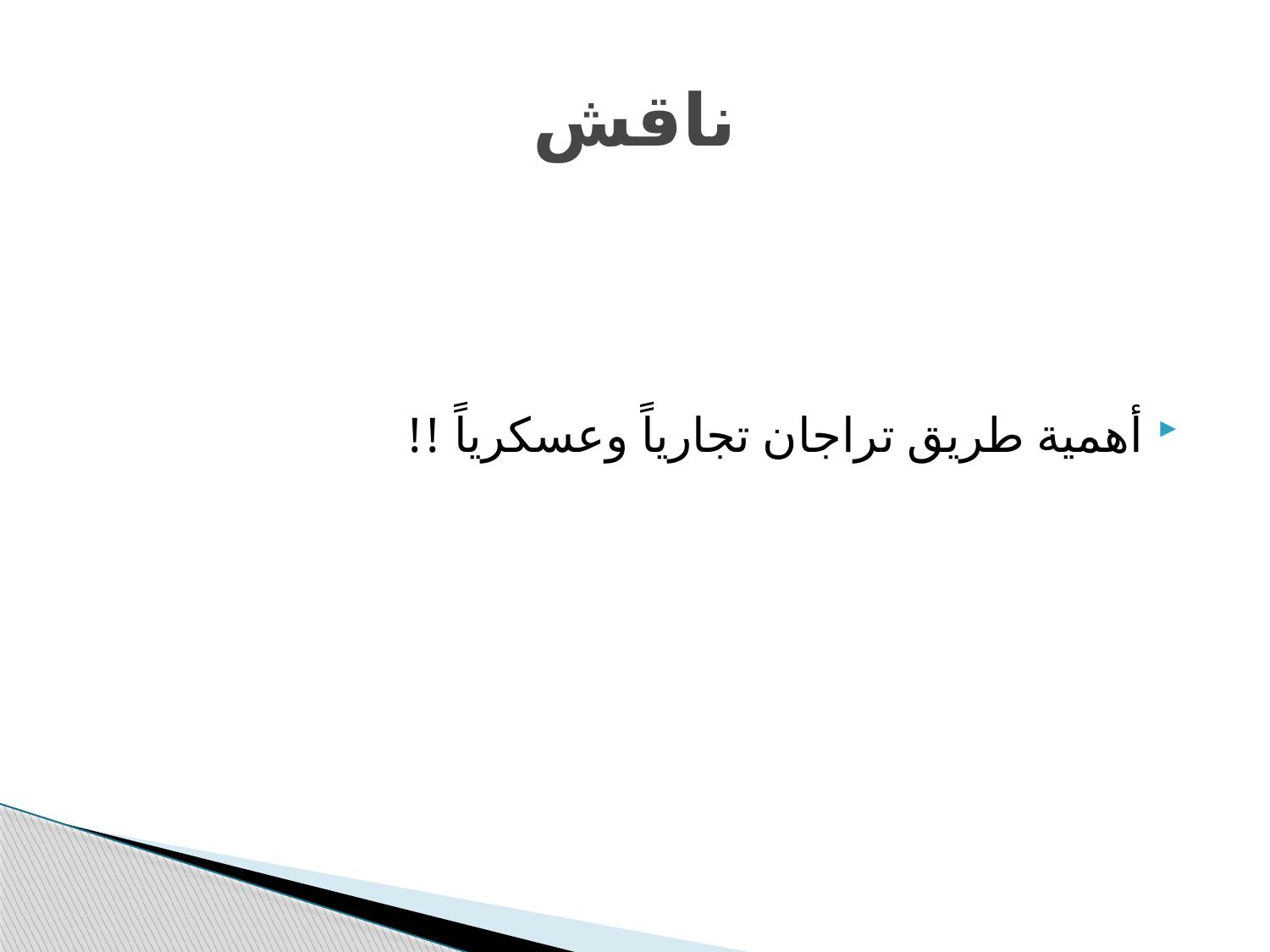

# ناقش

أهمية طريق تراجان تجارياً وعسكرياً !!